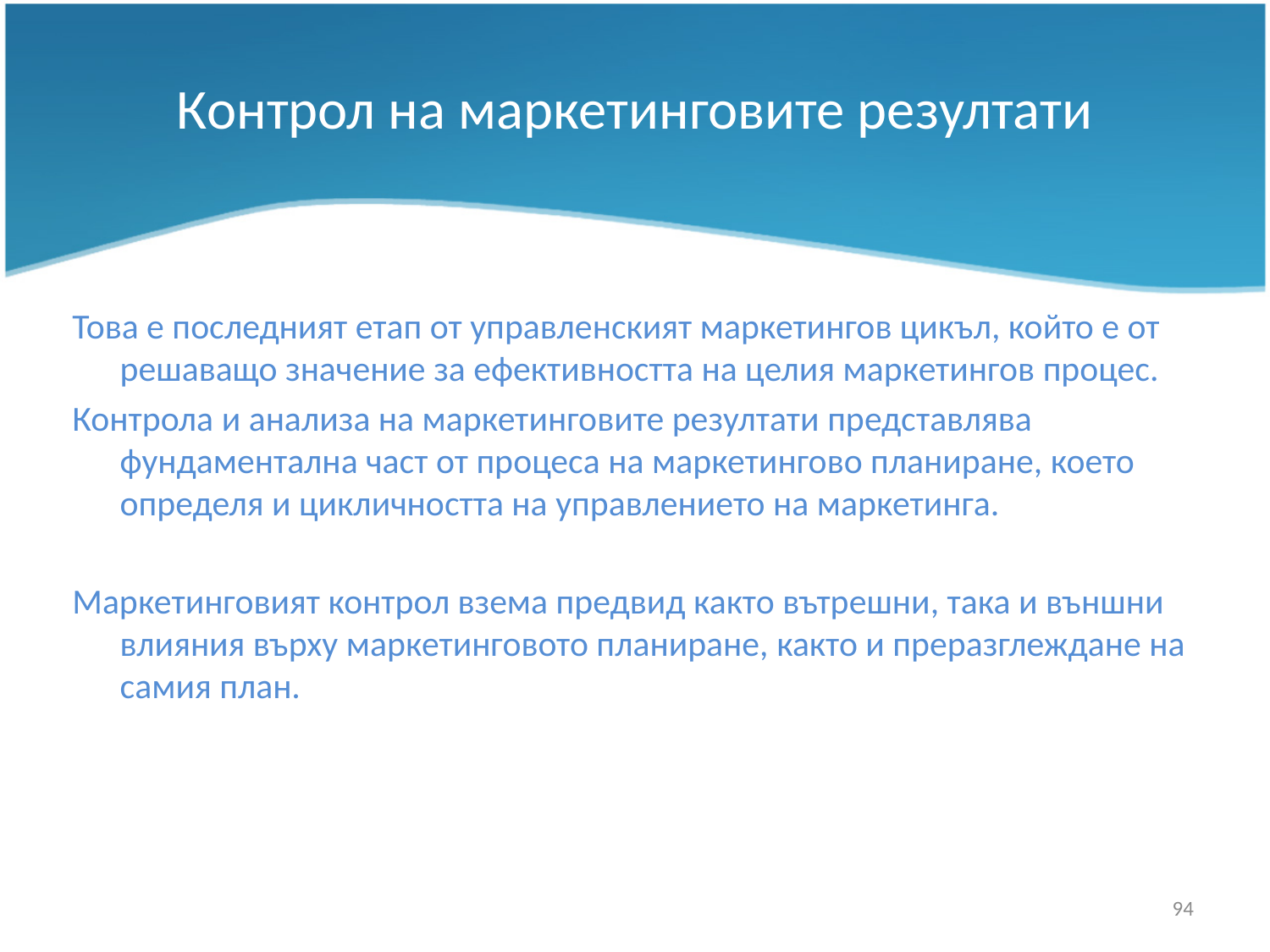

# Контрол на маркетинговите резултати
Това е последният етап от управленският маркетингов цикъл, който е от решаващо значение за ефективността на целия маркетингов процес.
Контрола и анализа на маркетинговите резултати представлява фундаментална част от процеса на маркетингово планиране, което определя и цикличността на управлението на маркетинга.

Маркетинговият контрол взема предвид както вътрешни, така и външни влияния върху маркетинговото планиране, както и преразглеждане на самия план.
94